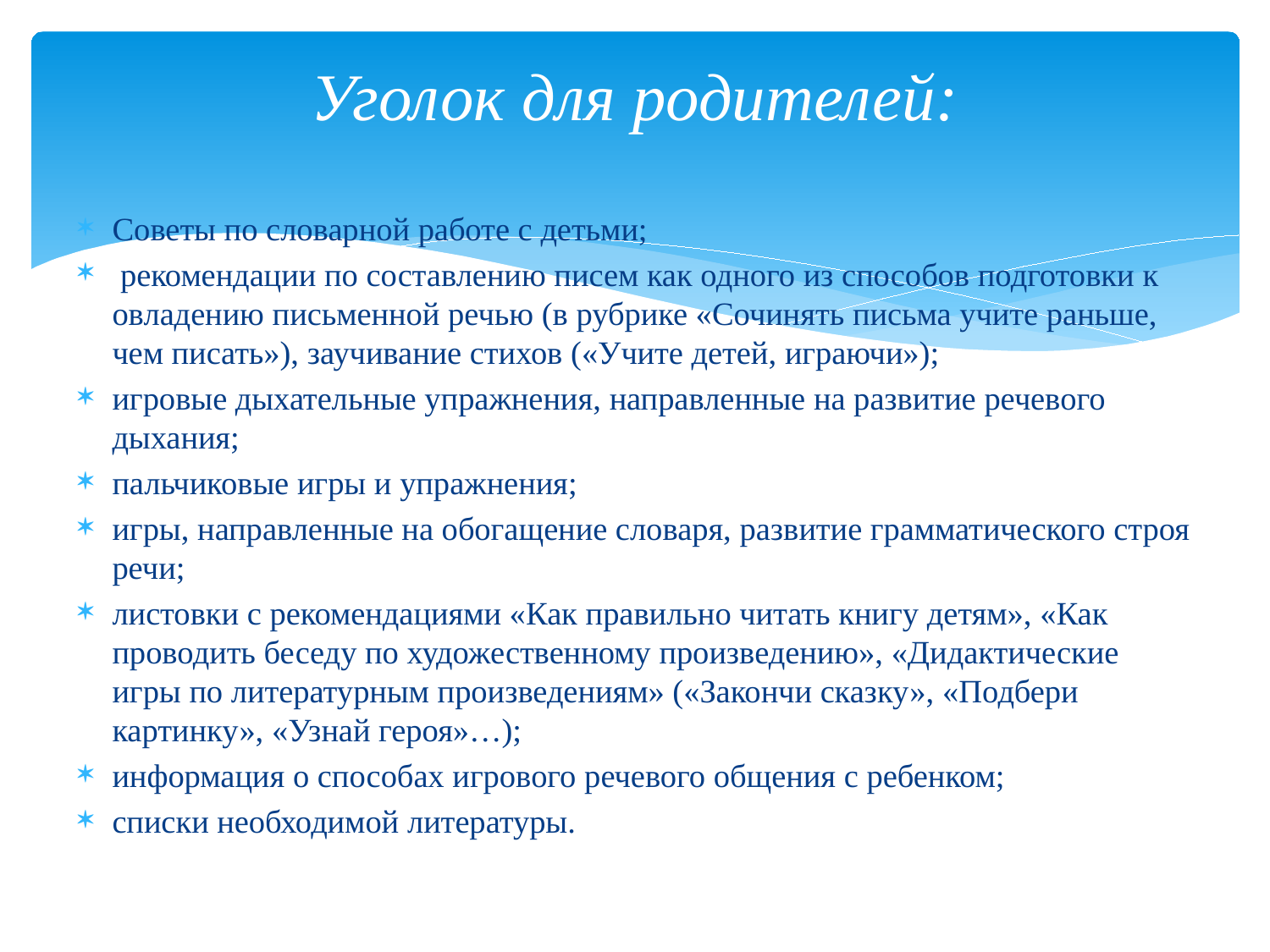

# Уголок для родителей:

Советы по словарной работе с детьми;
 рекомендации по составлению писем как одного из способов подготовки к овладению письменной речью (в рубрике «Сочинять письма учите раньше, чем писать»), заучивание стихов («Учите детей, играючи»);
игровые дыхательные упражнения, направленные на развитие речевого дыхания;
пальчиковые игры и упражнения;
игры, направленные на обогащение словаря, развитие грамматического строя речи;
листовки с рекомендациями «Как правильно читать книгу детям», «Как проводить беседу по художественному произведению», «Дидактические игры по литературным произведениям» («Закончи сказку», «Подбери картинку», «Узнай героя»…);
информация о способах игрового речевого общения с ребенком;
списки необходимой литературы.